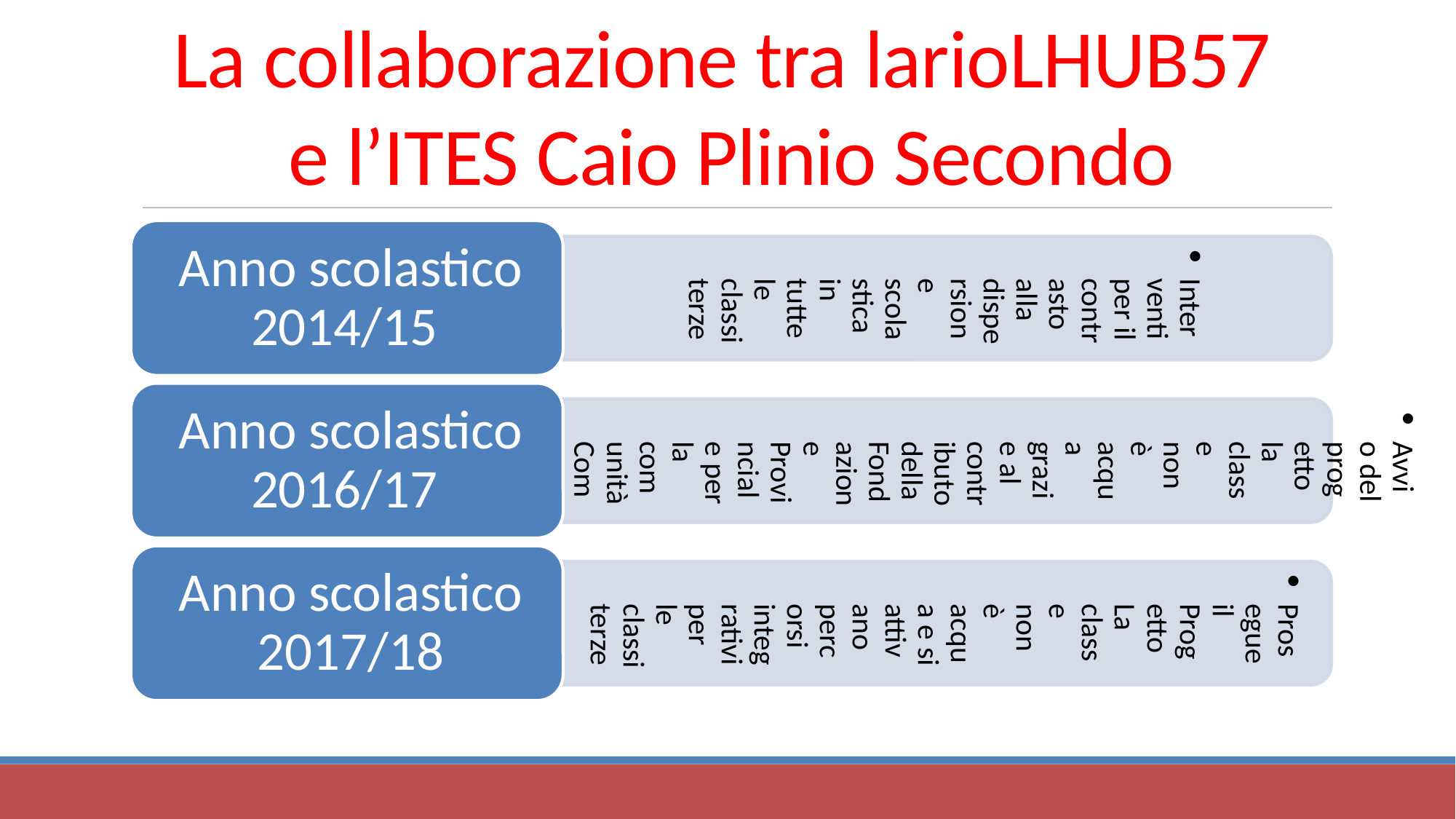

Interventi per il contrasto alla dispersione scolastica in tutte le classi terze
La collaborazione tra larioLHUB57
e l’ITES Caio Plinio Secondo
Avvio del progetto la classe non è acqua grazie al contributo della Fondazione Provinciale per la comunità Comasca Onlus
Anno scolastico 2014/15
Prosegue il Progetto La classe non è acqua e si attivano percorsi integrativi per le classi terze
Anno scolastico 2016/17
Anno scolastico 2017/18